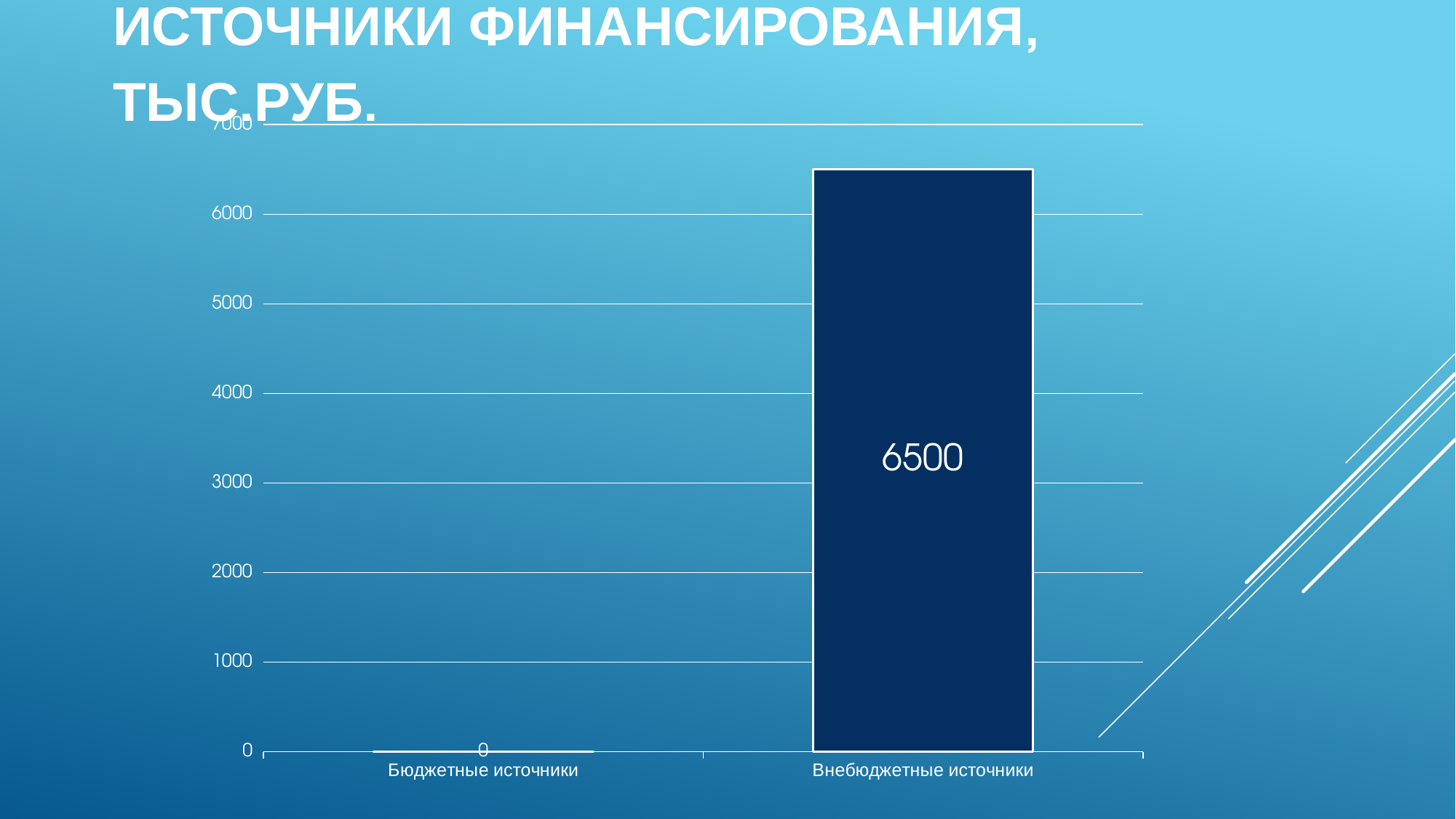

# Источники финансирования, тыс.руб.

### Chart

| Category | Столбец1 |
|---|---|
| Бюджетные источники | 0.0 |
| Внебюджетные источники | 6500.0 |